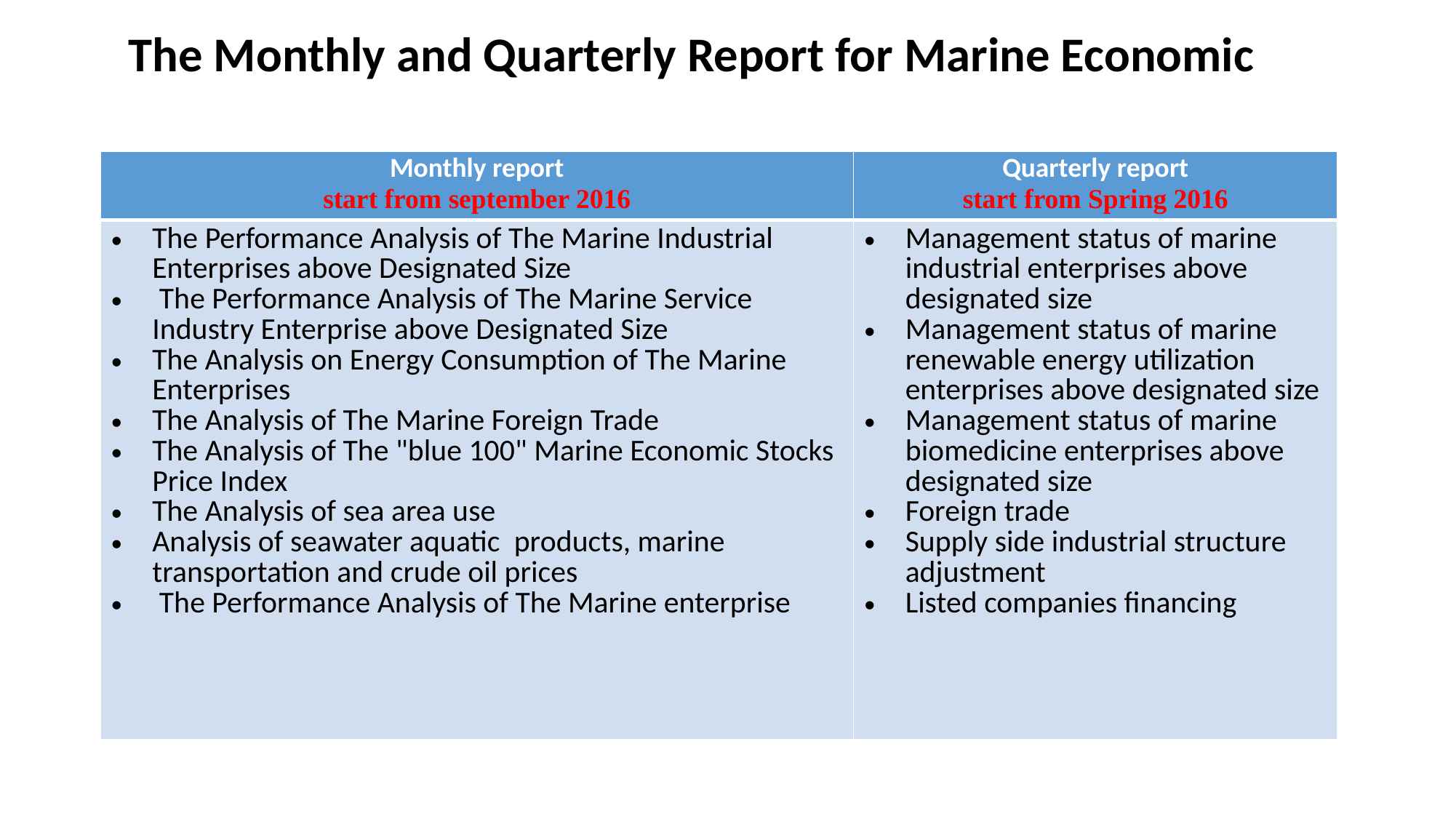

The Monthly and Quarterly Report for Marine Economic
| Monthly report start from september 2016 | Quarterly report start from Spring 2016 |
| --- | --- |
| The Performance Analysis of The Marine Industrial Enterprises above Designated Size  The Performance Analysis of The Marine Service Industry Enterprise above Designated Size The Analysis on Energy Consumption of The Marine Enterprises The Analysis of The Marine Foreign Trade The Analysis of The "blue 100" Marine Economic Stocks Price Index The Analysis of sea area use Analysis of seawater aquatic  products, marine transportation and crude oil prices  The Performance Analysis of The Marine enterprise | Management status of marine industrial enterprises above designated size Management status of marine renewable energy utilization enterprises above designated size Management status of marine biomedicine enterprises above designated size Foreign trade Supply side industrial structure adjustment Listed companies financing |